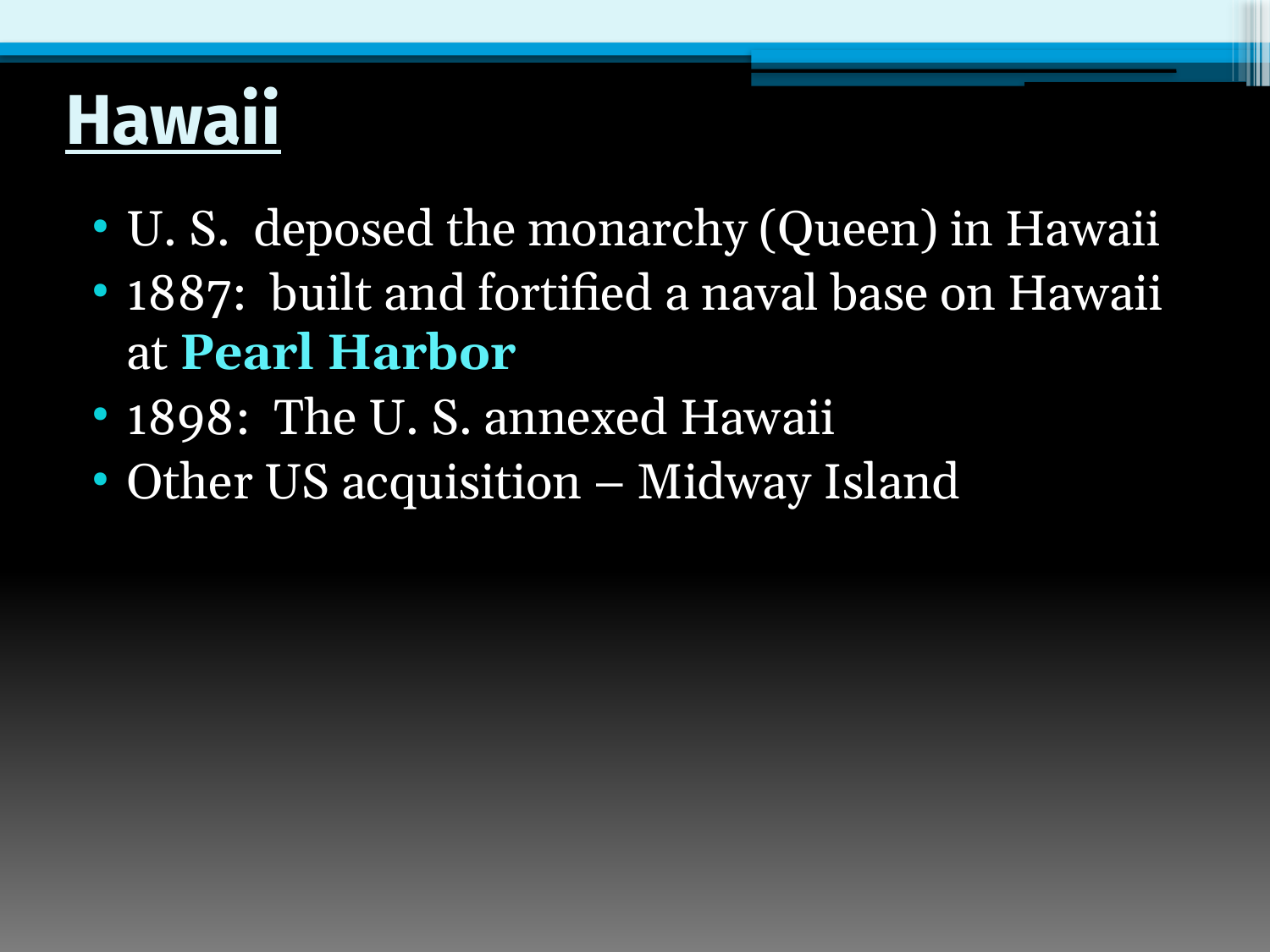

# Hawaii
U. S.  deposed the monarchy (Queen) in Hawaii
1887:  built and fortified a naval base on Hawaii at Pearl Harbor
1898:  The U. S. annexed Hawaii
Other US acquisition – Midway Island